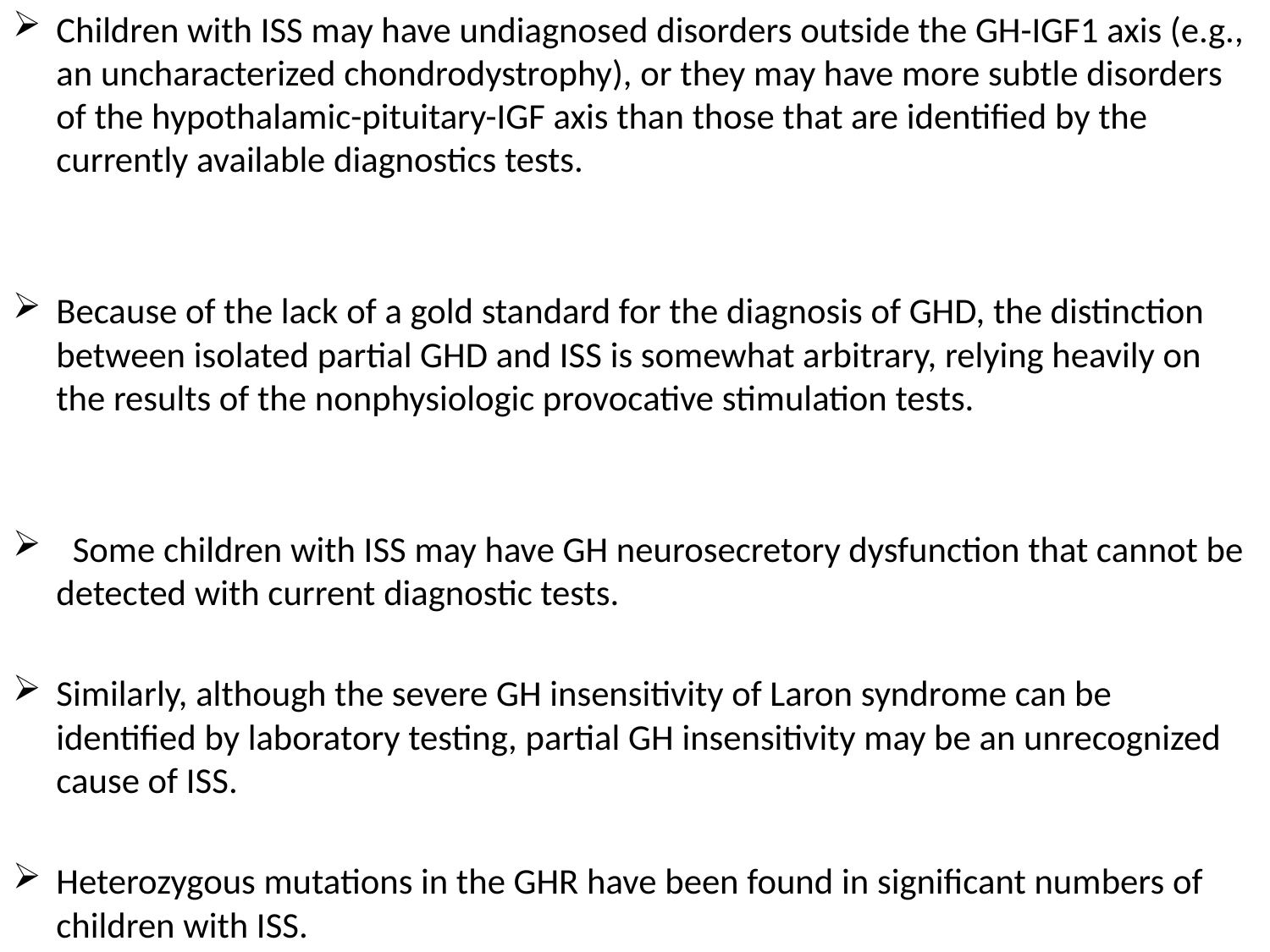

Children with ISS may have undiagnosed disorders outside the GH-IGF1 axis (e.g., an uncharacterized chondrodystrophy), or they may have more subtle disorders of the hypothalamic-pituitary-IGF axis than those that are identified by the currently available diagnostics tests.

Because of the lack of a gold standard for the diagnosis of GHD, the distinction between isolated partial GHD and ISS is somewhat arbitrary, relying heavily on the results of the nonphysiologic provocative stimulation tests.

  Some children with ISS may have GH neurosecretory dysfunction that cannot be detected with current diagnostic tests.

Similarly, although the severe GH insensitivity of Laron syndrome can be identified by laboratory testing, partial GH insensitivity may be an unrecognized cause of ISS.

Heterozygous mutations in the GHR have been found in significant numbers of children with ISS.